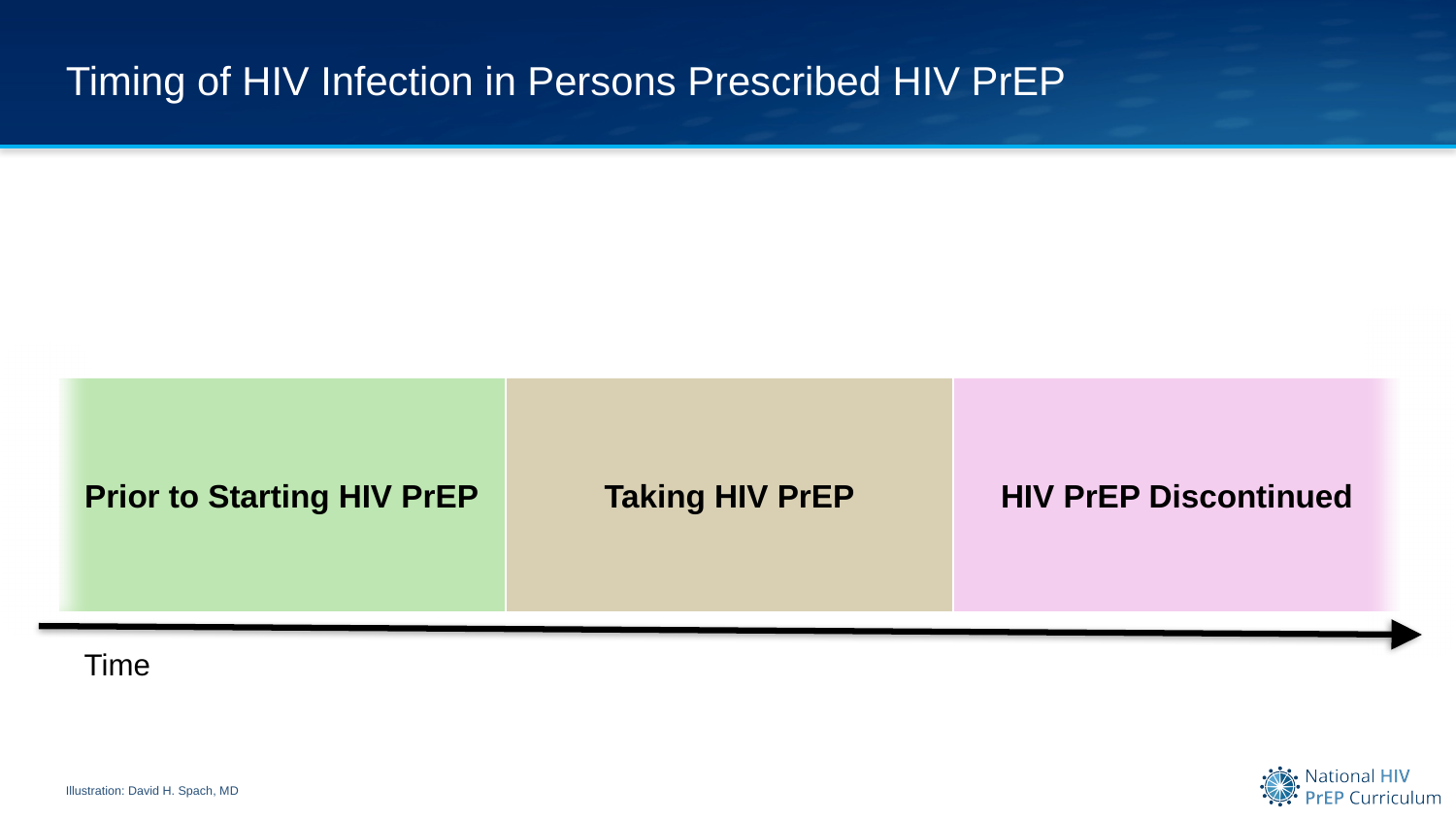

# Timing of HIV Infection in Persons Prescribed HIV PrEP

Prior to Starting HIV PrEP
Taking HIV PrEP
HIV PrEP Discontinued
Time
Illustration: David H. Spach, MD